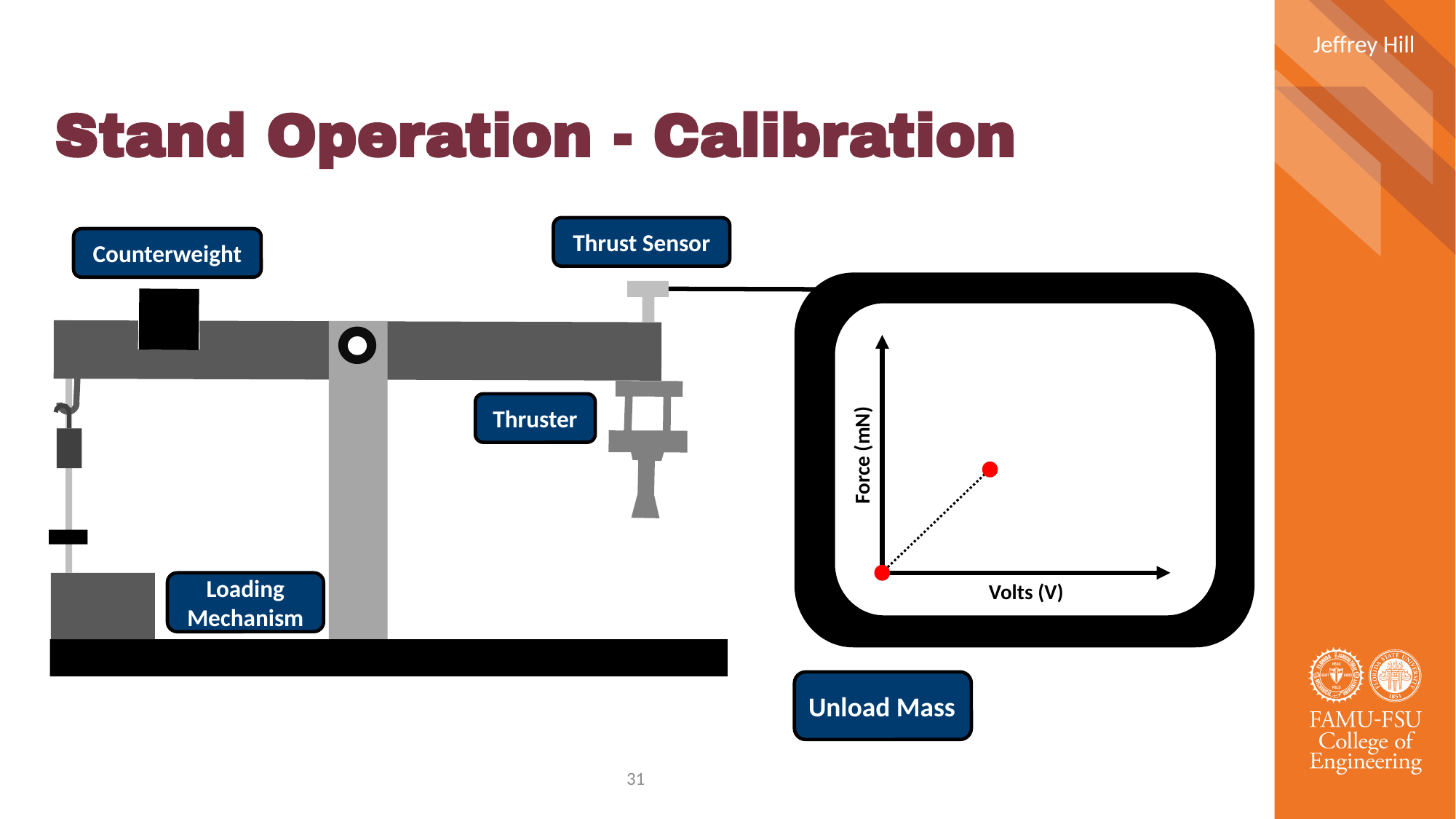

Jeffrey Hill
# Stand Operation - Calibration
Thrust Sensor

Counterweight

Thruster

Force (mN)

Loading Mechanism
Volts (V)

Unload Mass
31